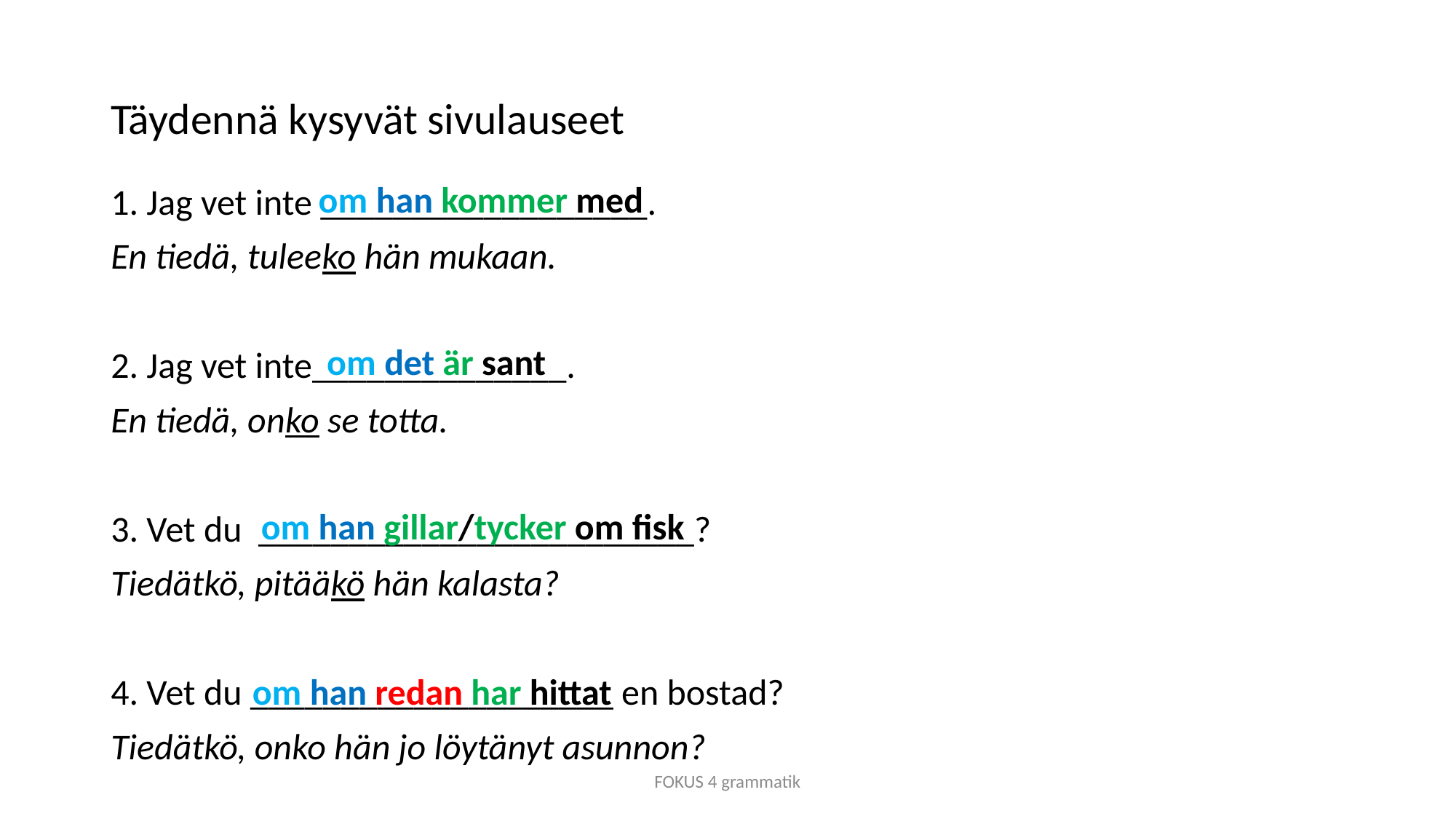

# Täydennä kysyvät sivulauseet
om han kommer med
1. Jag vet inte __________________.
En tiedä, tuleeko hän mukaan.

2. Jag vet inte______________.
En tiedä, onko se totta.

3. Vet du  ________________________?
Tiedätkö, pitääkö hän kalasta?

4. Vet du ____________________ en bostad?
Tiedätkö, onko hän jo löytänyt asunnon?

om det är sant
om han gillar/tycker om fisk
 om han redan har hittat
FOKUS 4 grammatik